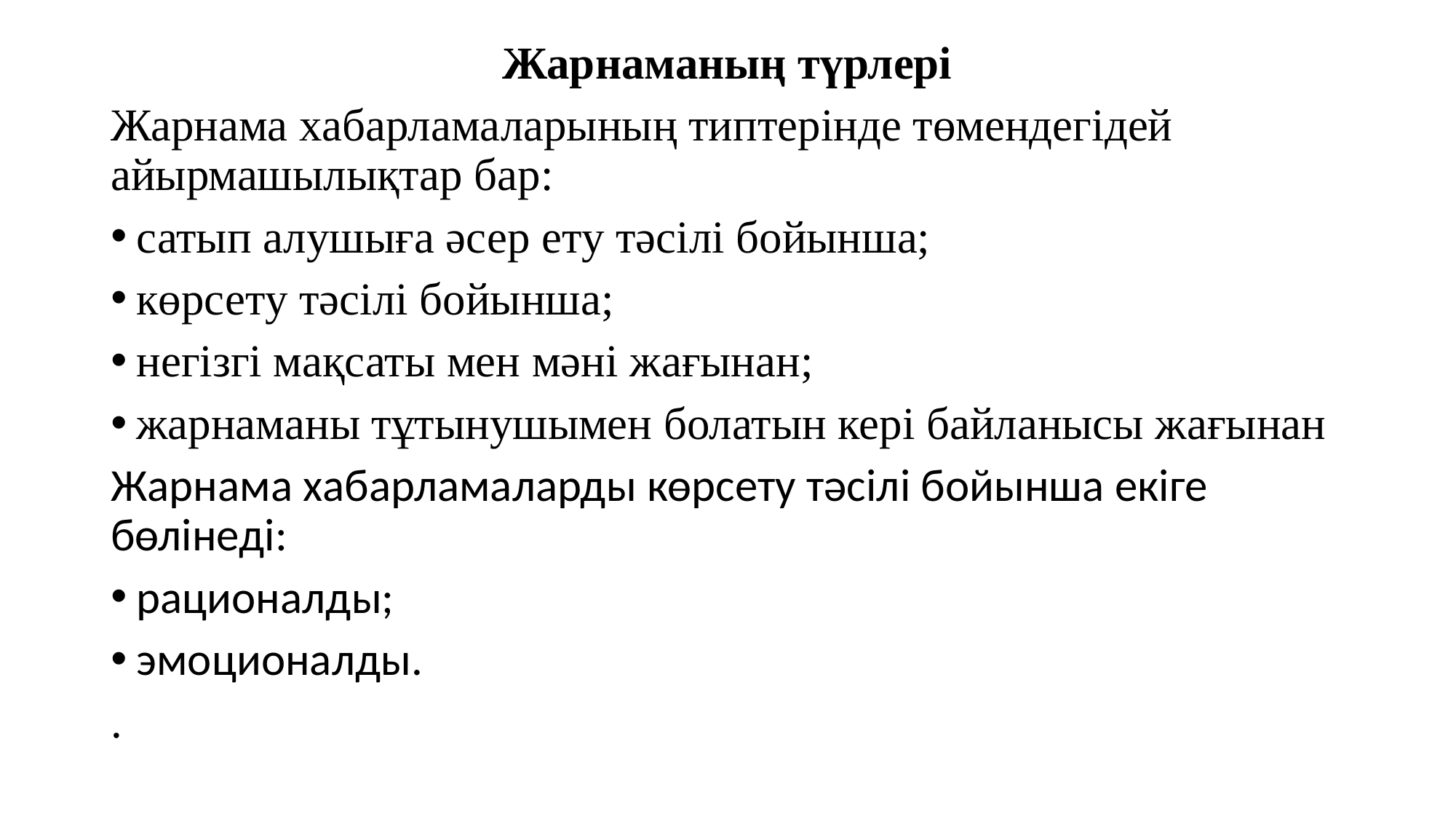

Жарнаманың түрлері
Жарнама хабарламаларының типтерінде төмендегідей айырмашылықтар бар:
сатып алушыға әсер ету тәсілі бойынша;
көрсету тәсілі бойынша;
негізгі мақсаты мен мәні жағынан;
жарнаманы тұтынушымен болатын кері байланысы жағынан
Жарнама хабарламаларды көрсету тәсілі бойынша екіге бөлінеді:
рационалды;
эмоционалды.
.